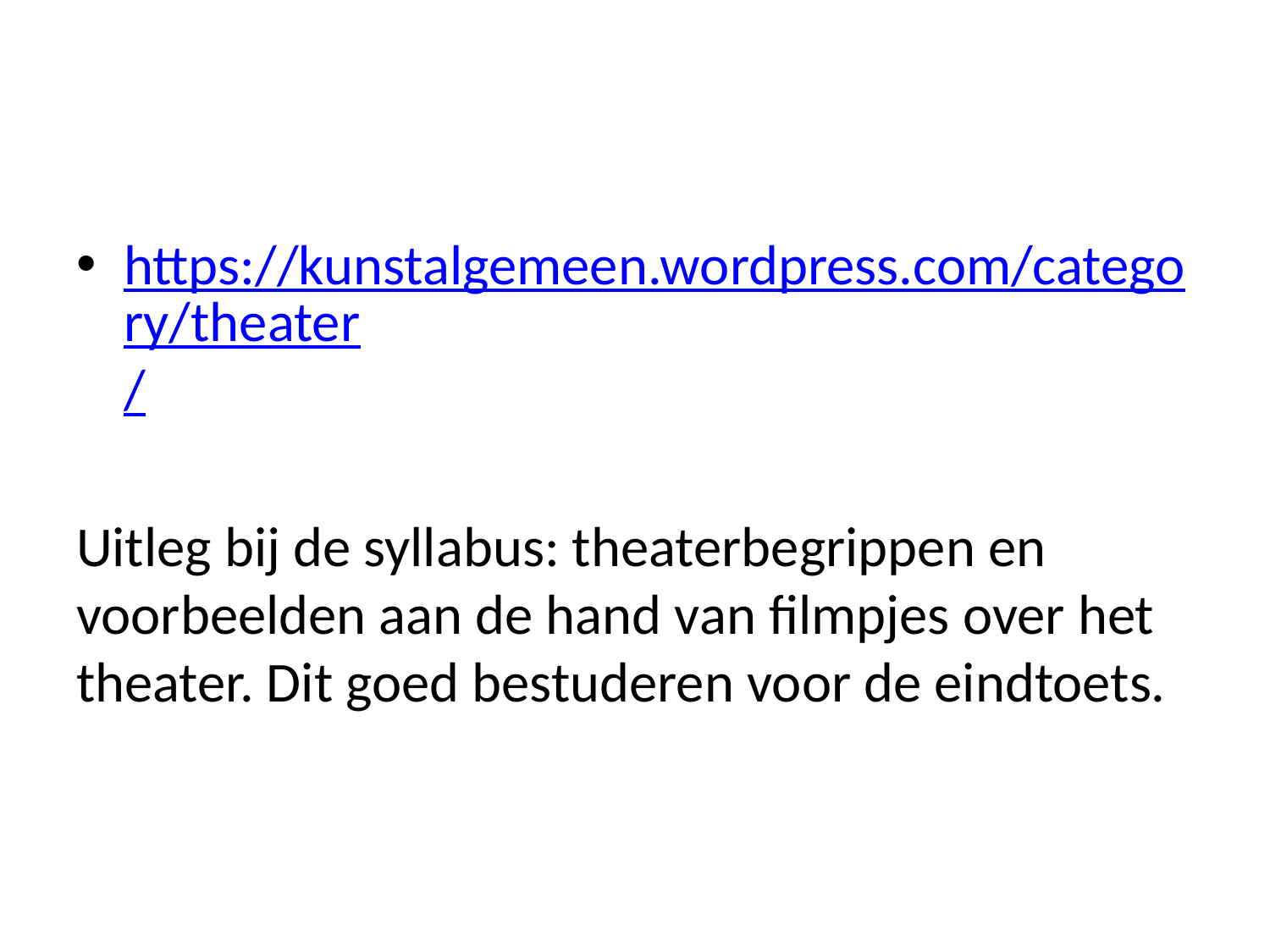

#
https://kunstalgemeen.wordpress.com/category/theater/

Uitleg bij de syllabus: theaterbegrippen en voorbeelden aan de hand van filmpjes over het theater. Dit goed bestuderen voor de eindtoets.